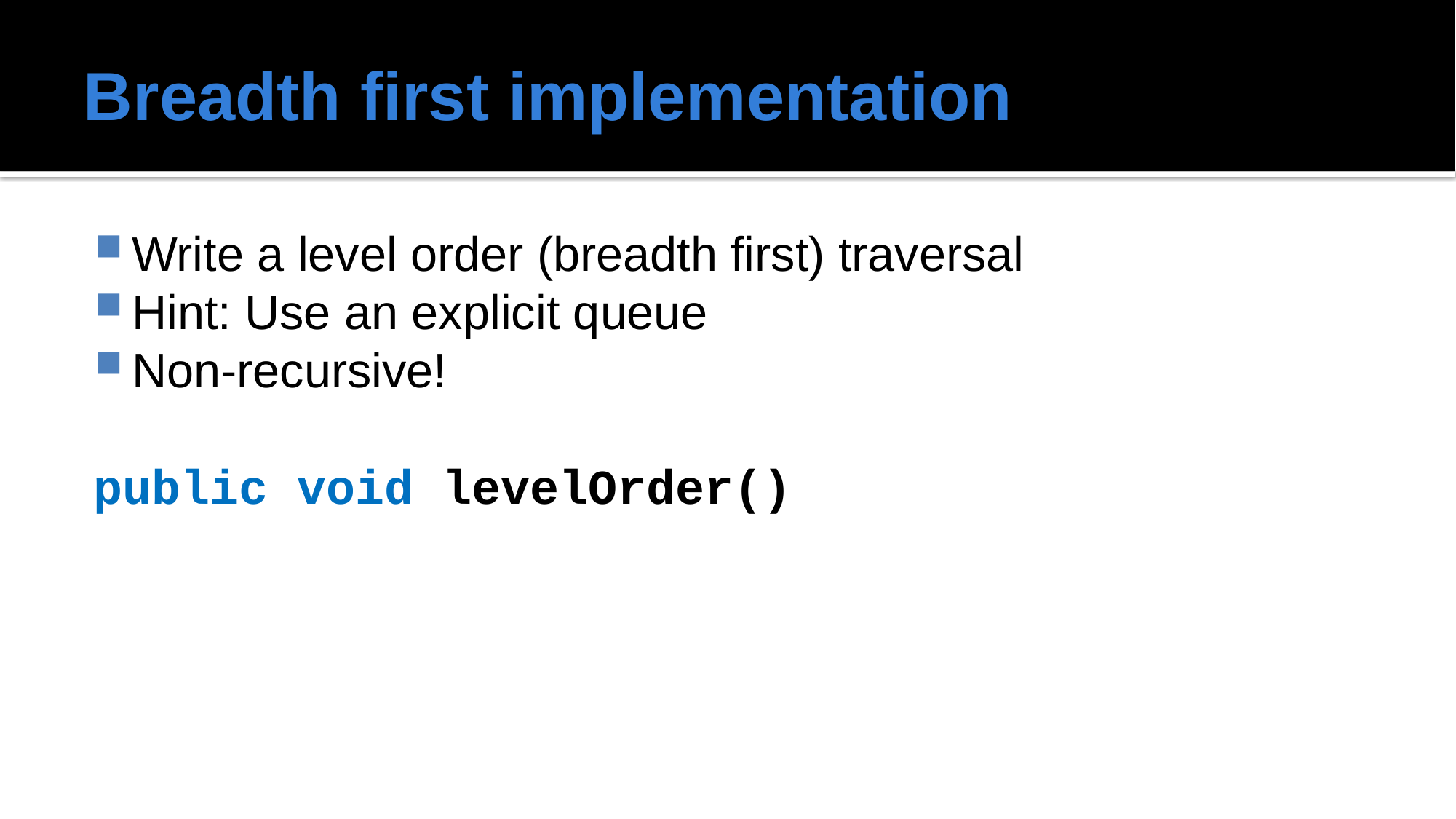

# Breadth first implementation
Write a level order (breadth first) traversal
Hint: Use an explicit queue
Non-recursive!

public void levelOrder()